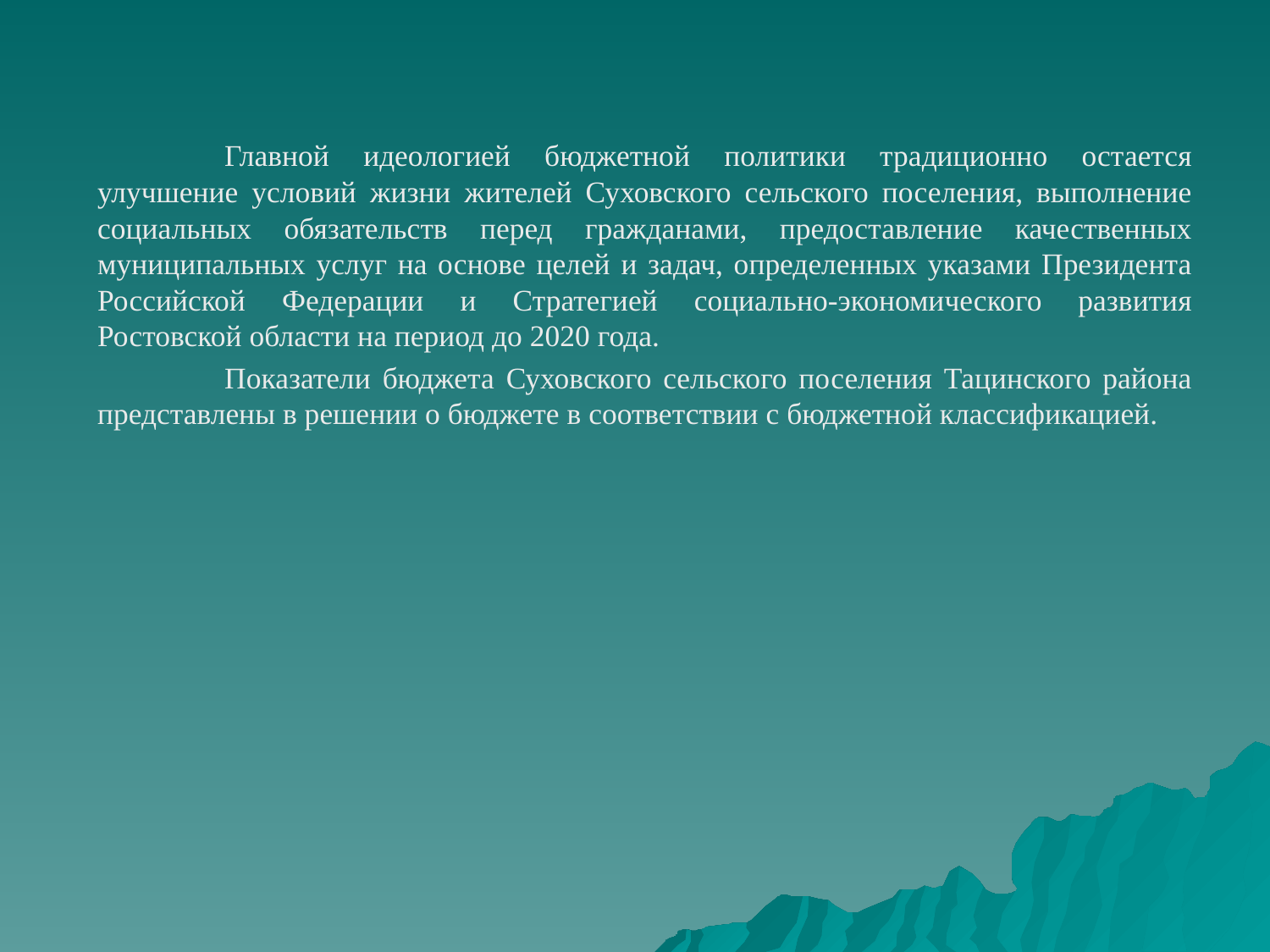

Главной идеологией бюджетной политики традиционно остается улучшение условий жизни жителей Суховского сельского поселения, выполнение социальных обязательств перед гражданами, предоставление качественных муниципальных услуг на основе целей и задач, определенных указами Президента Российской Федерации и Стратегией социально-экономического развития Ростовской области на период до 2020 года.
	Показатели бюджета Суховского сельского поселения Тацинского района представлены в решении о бюджете в соответствии с бюджетной классификацией.